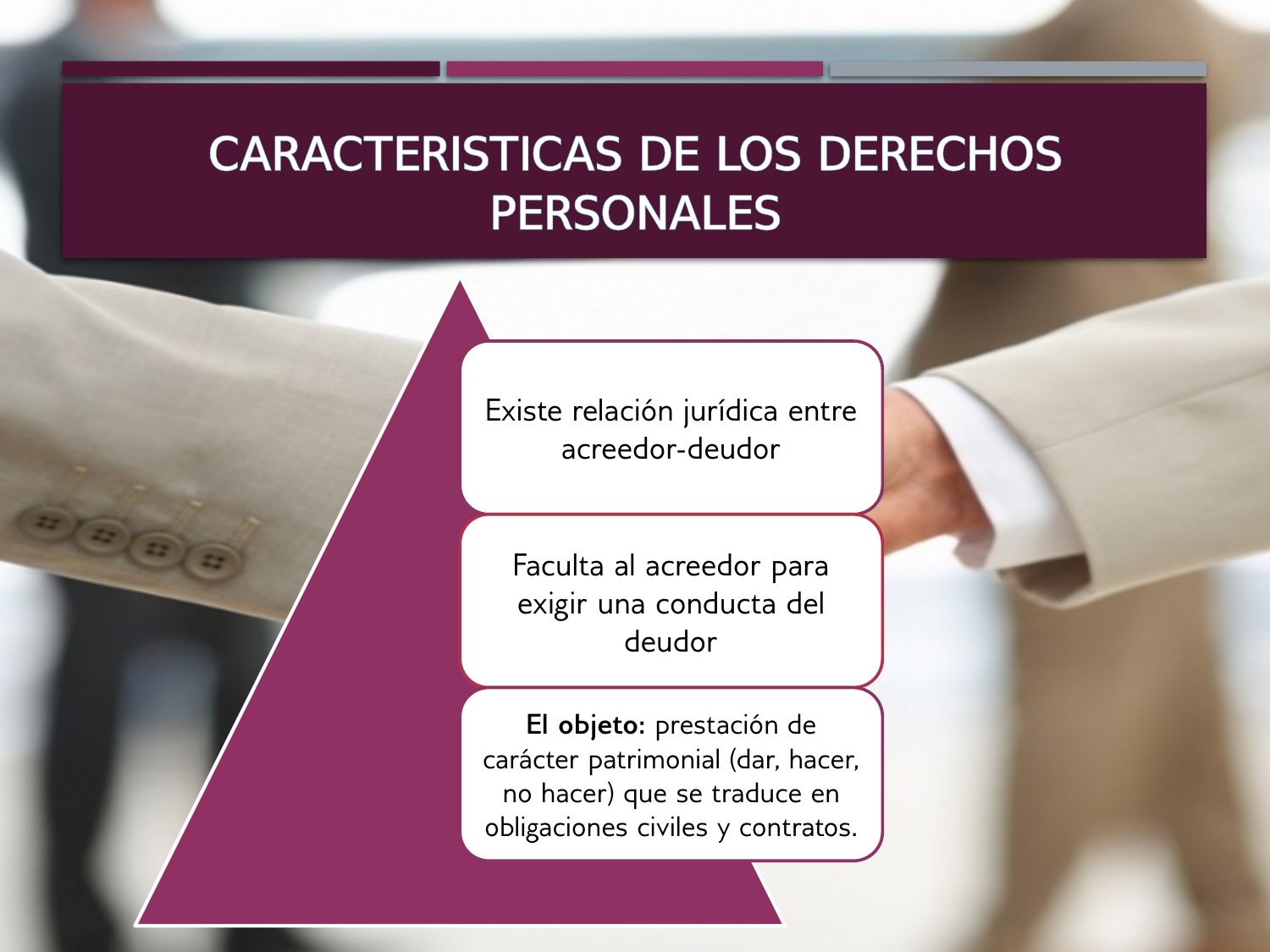

# CARACTERISTICAS DE LOS DERECHOS PERSONALES
Existe relación jurídica entre acreedor-deudor
Faculta al acreedor para exigir una conducta del deudor
El objeto: prestación de carácter patrimonial (dar, hacer, no hacer) que se traduce en obligaciones civiles y contratos.